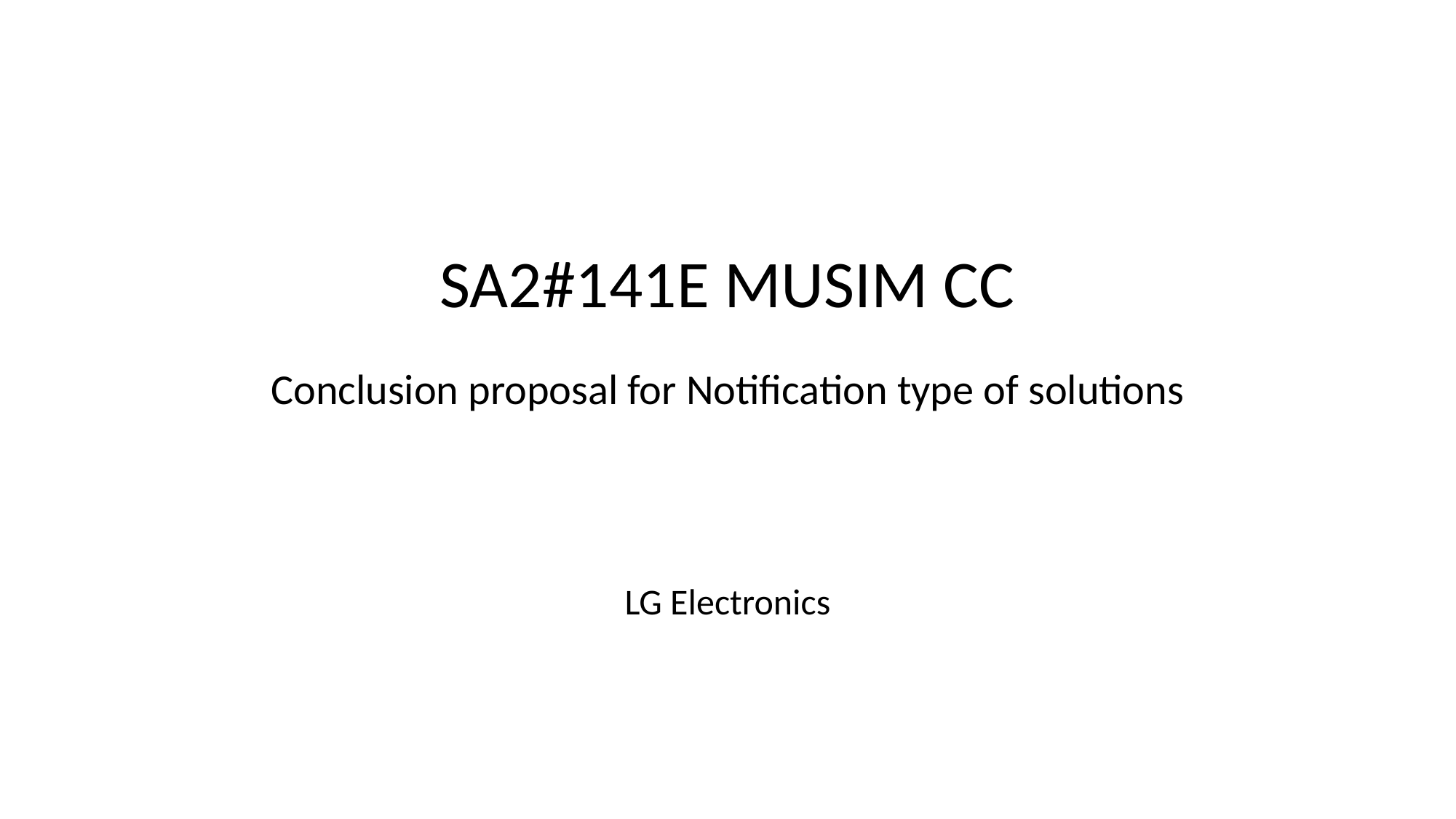

# SA2#141E MUSIM CC Conclusion proposal for Notification type of solutions
LG Electronics